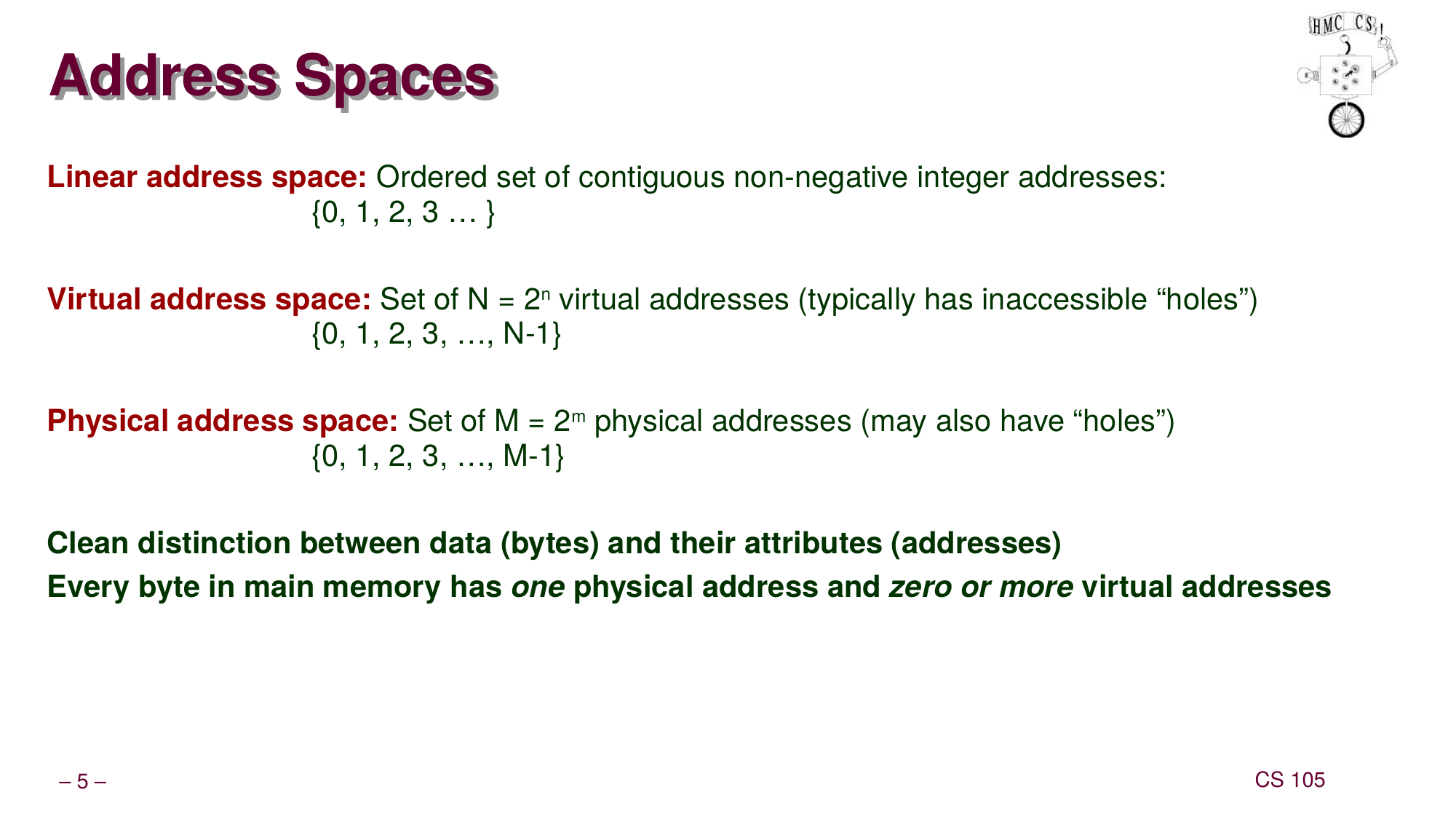

# Address Spaces
Linear address space: Ordered set of contiguous non-negative integer addresses:
		{0, 1, 2, 3 … }

Virtual address space: Set of N = 2n virtual addresses (typically has inaccessible “holes”)
		{0, 1, 2, 3, …, N-1}

Physical address space: Set of M = 2m physical addresses (may also have “holes”)
		{0, 1, 2, 3, …, M-1}

Clean distinction between data (bytes) and their attributes (addresses)
Every byte in main memory has one physical address and zero or more virtual addresses